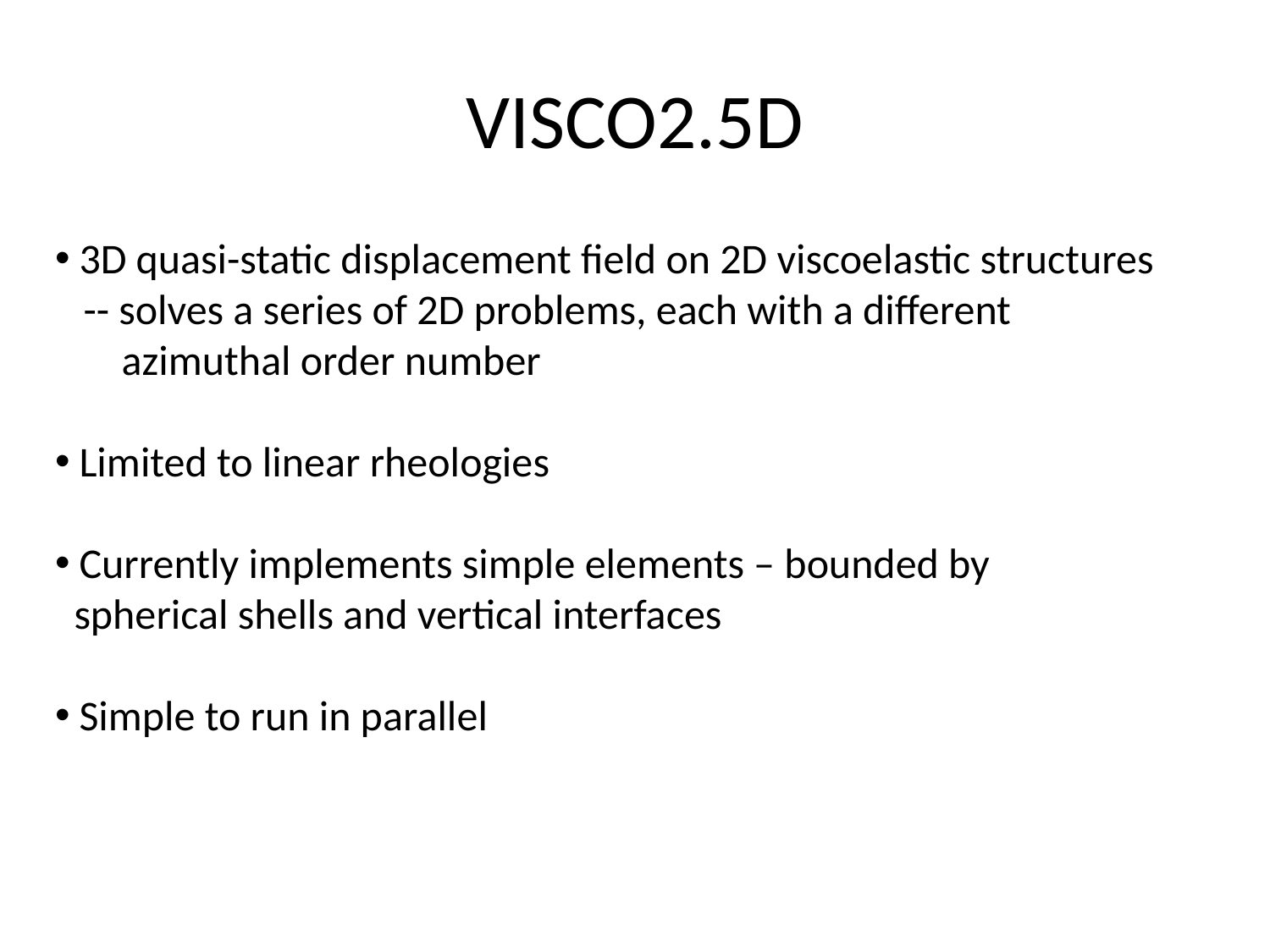

# VISCO2.5D
 3D quasi-static displacement field on 2D viscoelastic structures
   -- solves a series of 2D problems, each with a different
       azimuthal order number

 Limited to linear rheologies

 Currently implements simple elements – bounded by
  spherical shells and vertical interfaces

 Simple to run in parallel